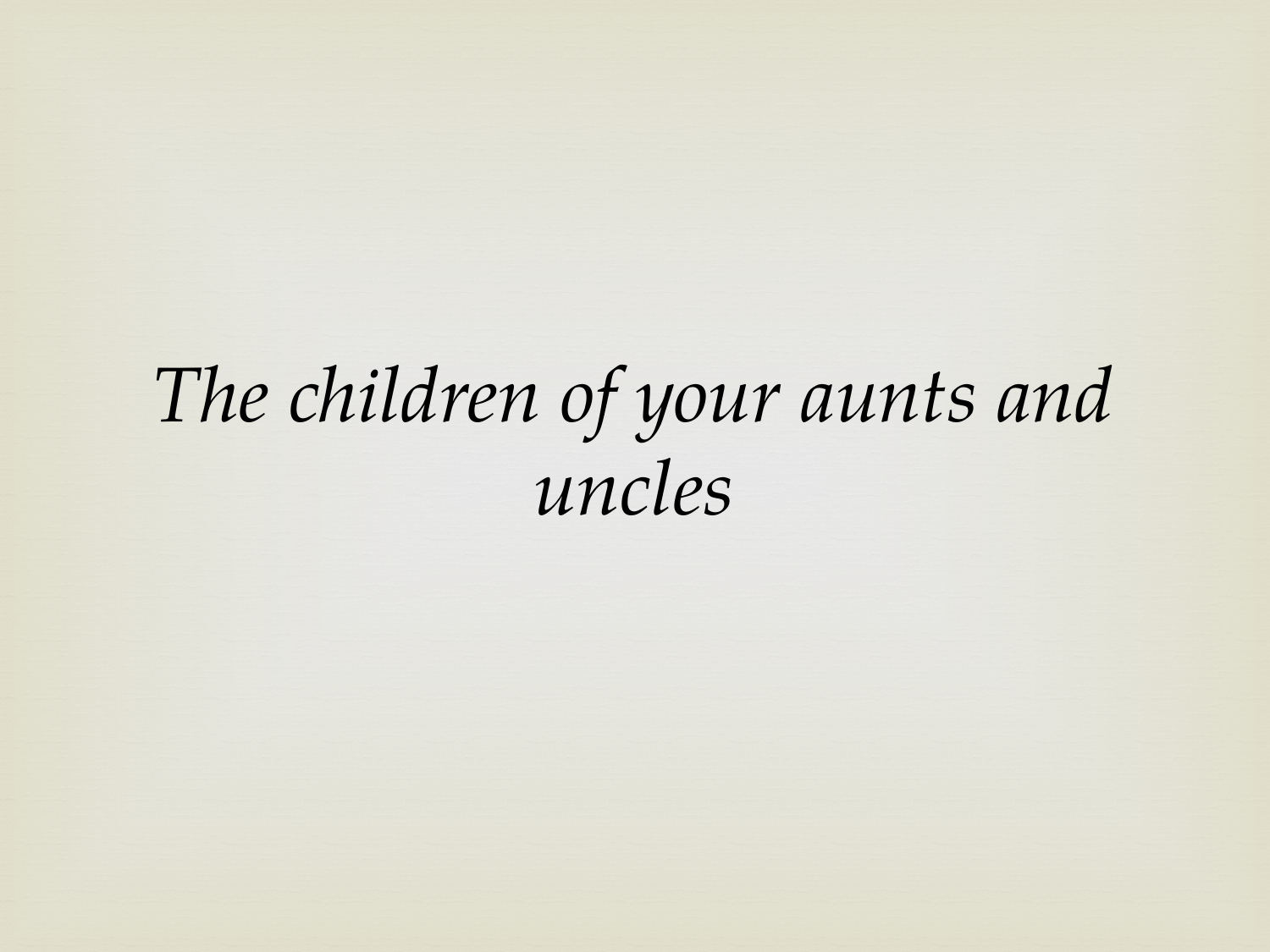

The children of your aunts and uncles